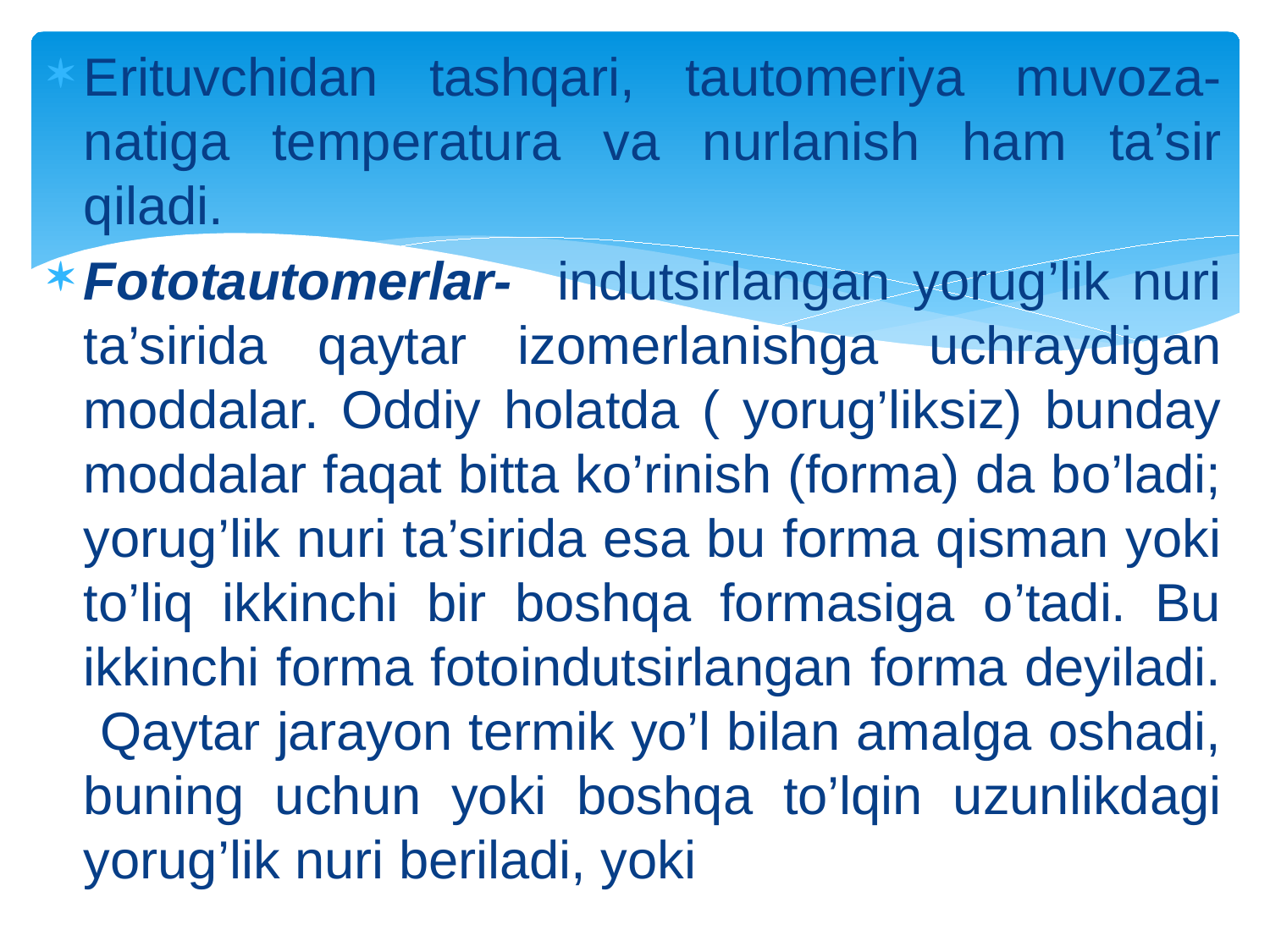

Erituvchidan tashqari, tautomeriya muvoza-natiga temperatura va nurlanish ham ta’sir qiladi.
Fototautomerlar-  indutsirlangan yorug’lik nuri ta’sirida qaytar izomerlanishga uchraydigan moddalar. Oddiy holatda ( yorug’liksiz) bunday moddalar faqat bitta ko’rinish (forma) da bo’ladi; yorug’lik nuri ta’sirida esa bu forma qisman yoki to’liq ikkinchi bir boshqa formasiga o’tadi. Bu ikkinchi forma fotoindutsirlangan forma deyiladi.  Qaytar jarayon termik yo’l bilan amalga oshadi, buning uchun yoki boshqa to’lqin uzunlikdagi yorug’lik nuri beriladi, yoki